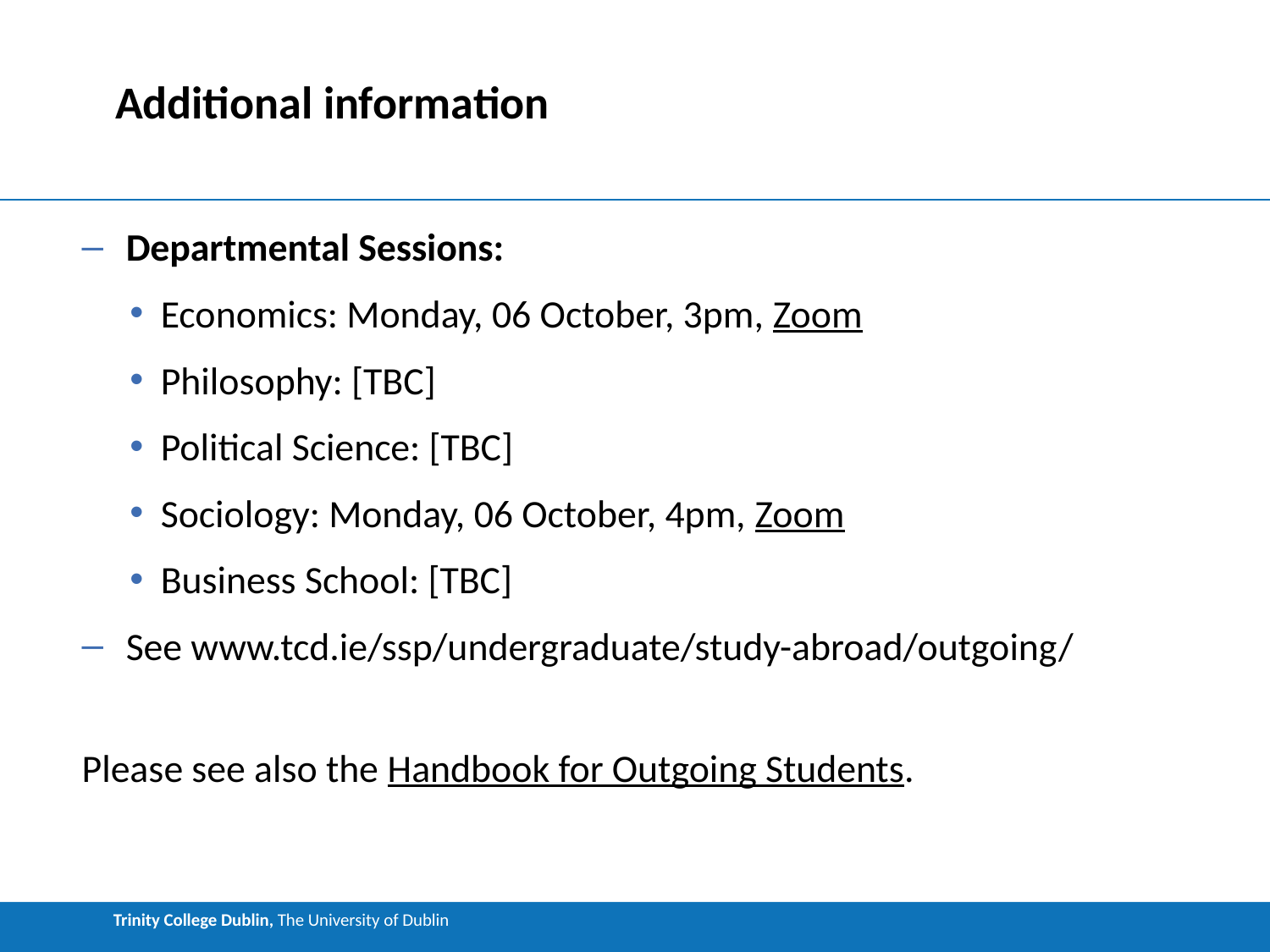

# Additional information
Departmental Sessions:
Economics: Monday, 06 October, 3pm, Zoom
Philosophy: [TBC]
Political Science: [TBC]
Sociology: Monday, 06 October, 4pm, Zoom
Business School: [TBC]
See www.tcd.ie/ssp/undergraduate/study-abroad/outgoing/

Please see also the Handbook for Outgoing Students.